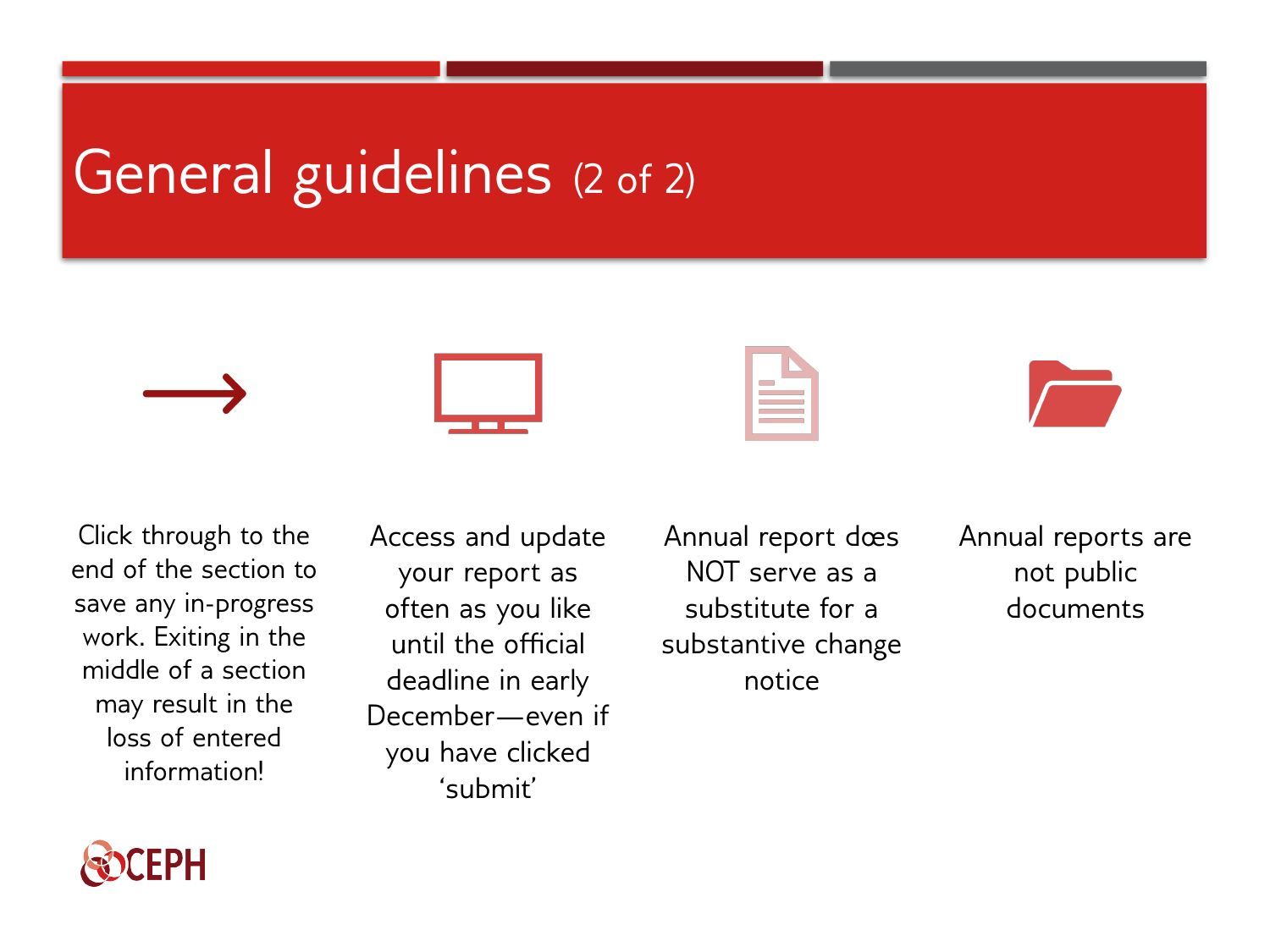

# General guidelines (2 of 2)
Click through to the end of the section to save any in-progress work. Exiting in the middle of a section may result in the loss of entered information!
Access and update your report as often as you like until the official deadline in early December—even if you have clicked ‘submit’
Annual report does NOT serve as a substitute for a substantive change notice
Annual reports are not public documents